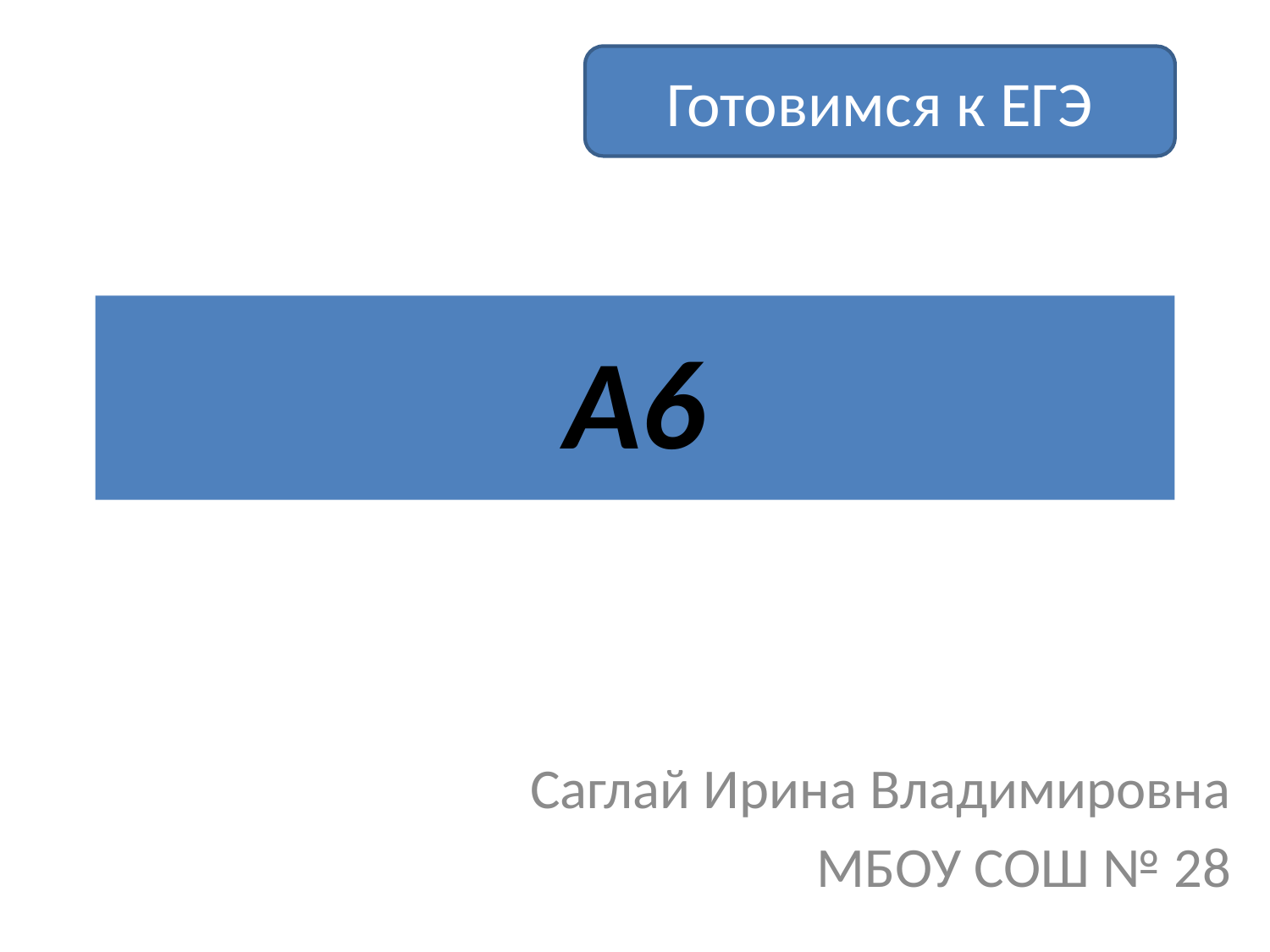

Готовимся к ЕГЭ
# А6
Саглай Ирина Владимировна
МБОУ СОШ № 28